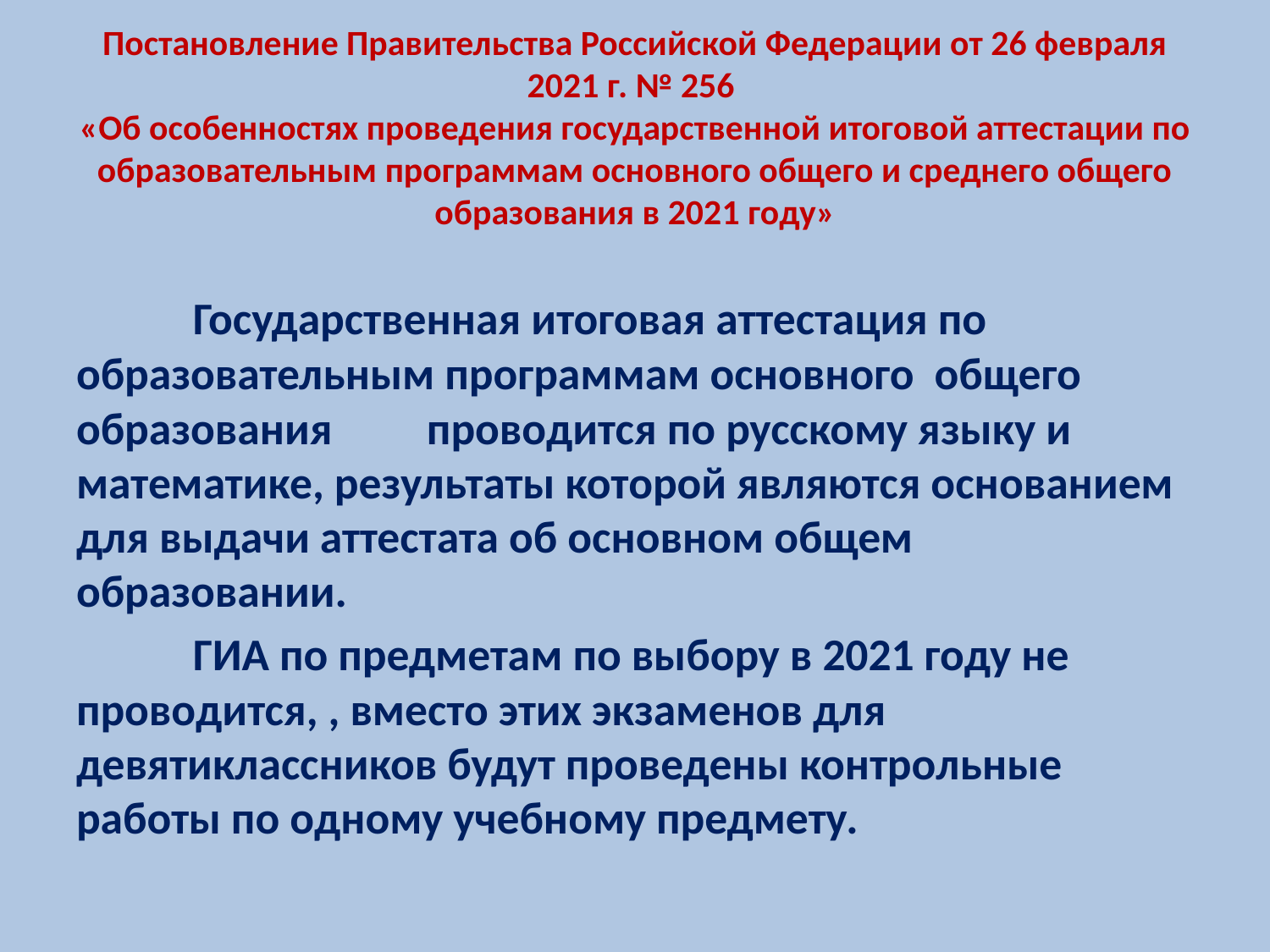

# Постановление Правительства Российской Федерации от 26 февраля 2021 г. № 256 «Об особенностях проведения государственной итоговой аттестации по образовательным программам основного общего и среднего общего образования в 2021 году»
	Государственная итоговая аттестация по образовательным программам основного  общего образования	проводится по русскому языку и математике, результаты которой являются основанием для выдачи аттестата об основном общем образовании.
	ГИА по предметам по выбору в 2021 году не проводится, , вместо этих экзаменов для девятиклассников будут проведены контрольные работы по одному учебному предмету.